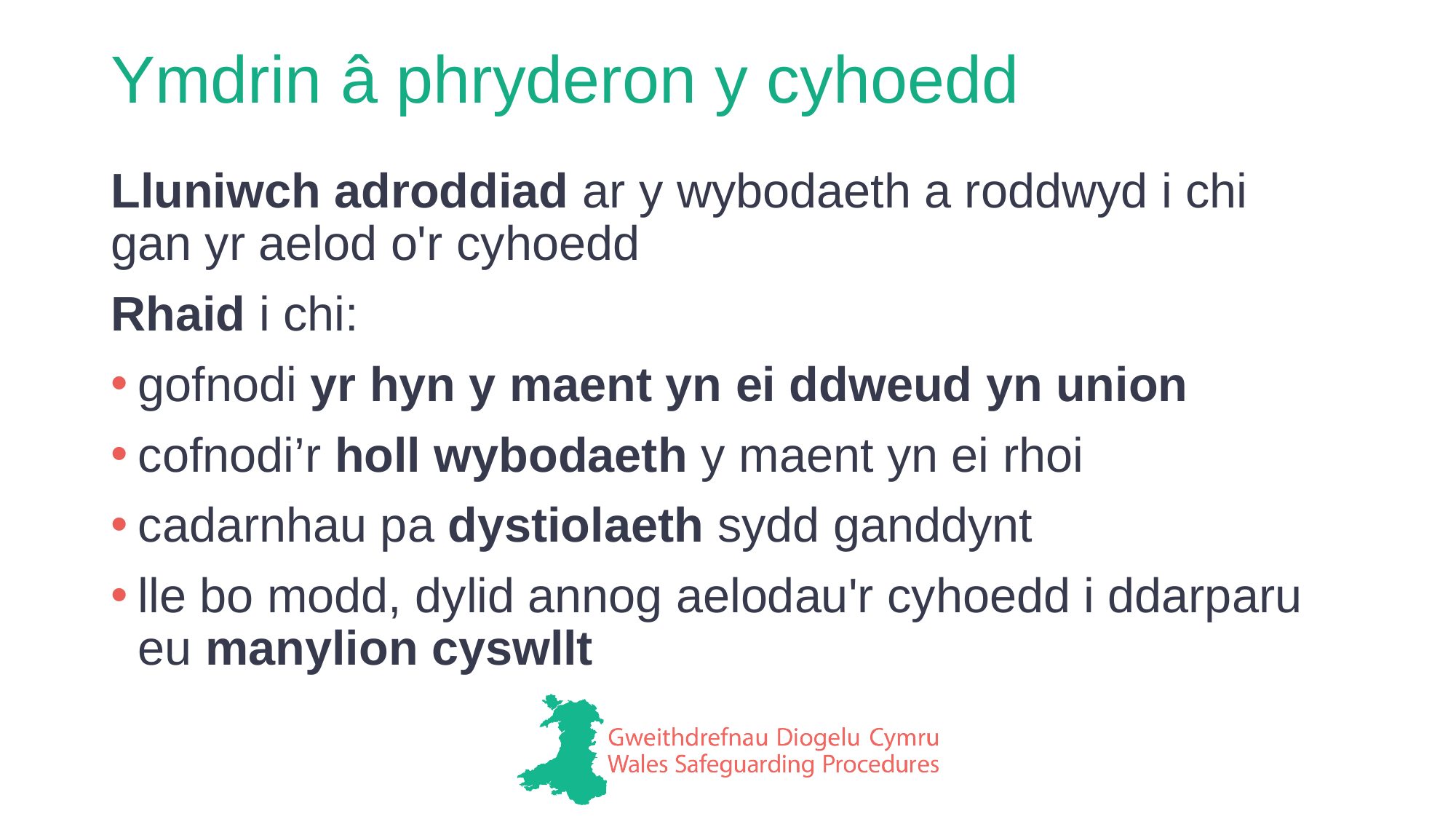

# Ymdrin â phryderon y cyhoedd
Lluniwch adroddiad ar y wybodaeth a roddwyd i chi gan yr aelod o'r cyhoedd
Rhaid i chi:
gofnodi yr hyn y maent yn ei ddweud yn union
cofnodi’r holl wybodaeth y maent yn ei rhoi
cadarnhau pa dystiolaeth sydd ganddynt
lle bo modd, dylid annog aelodau'r cyhoedd i ddarparu eu manylion cyswllt